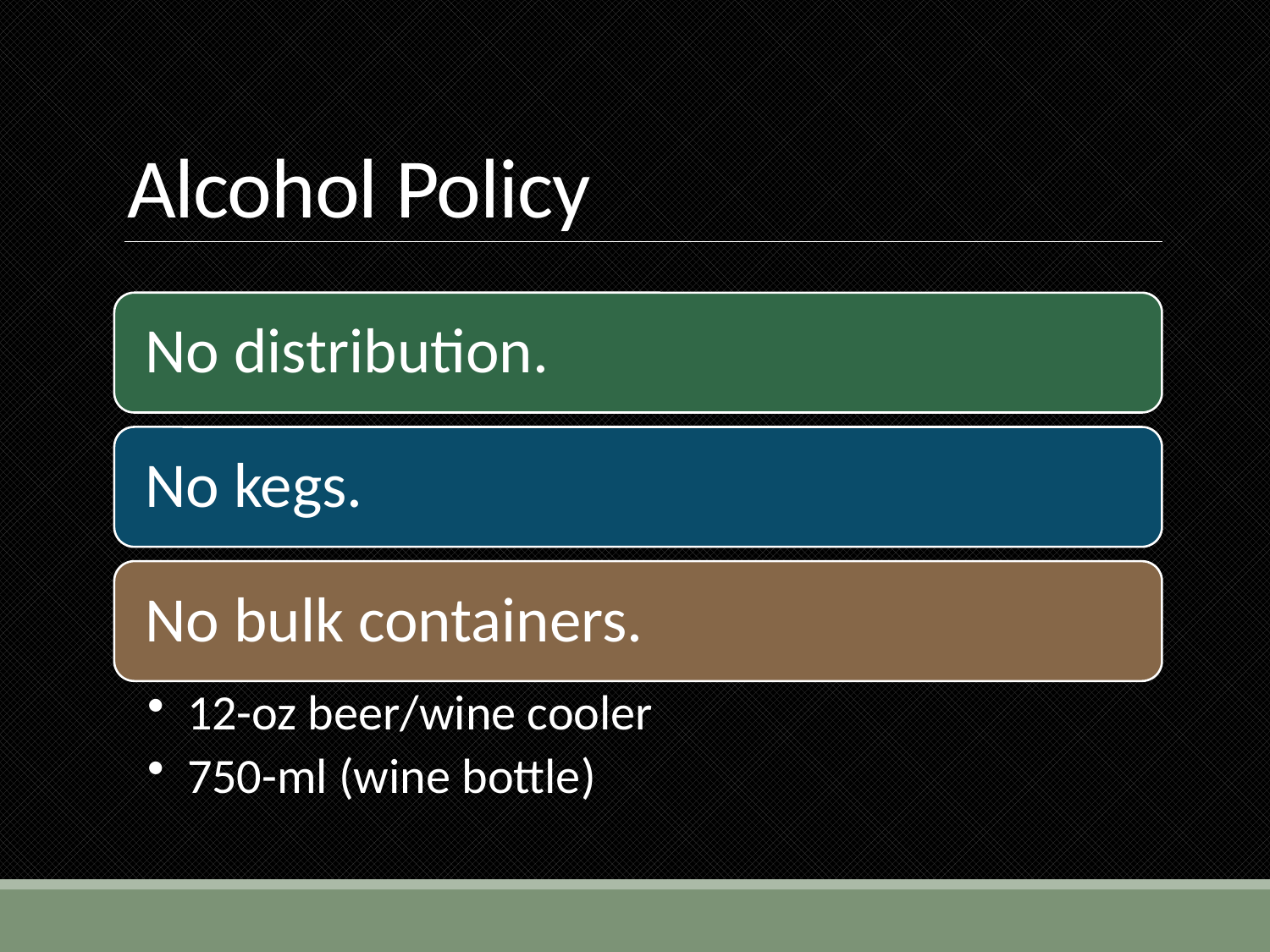

# Alcohol Policy
No distribution.
No kegs.
No bulk containers.
12-oz beer/wine cooler
750-ml (wine bottle)